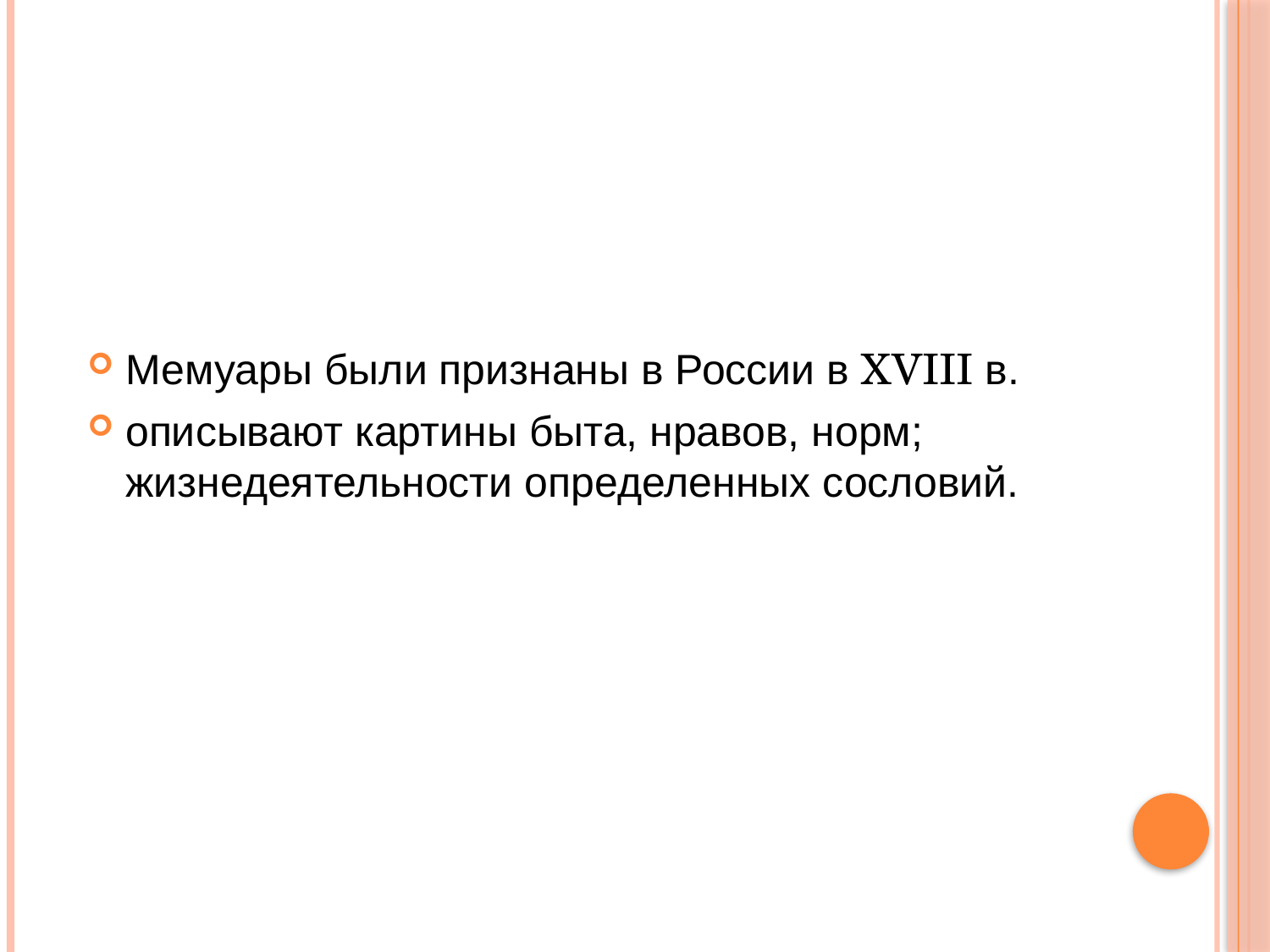

#
Мемуары были признаны в России в XVIII в.
описывают картины быта, нравов, норм; жизнедеятельности определенных сословий.